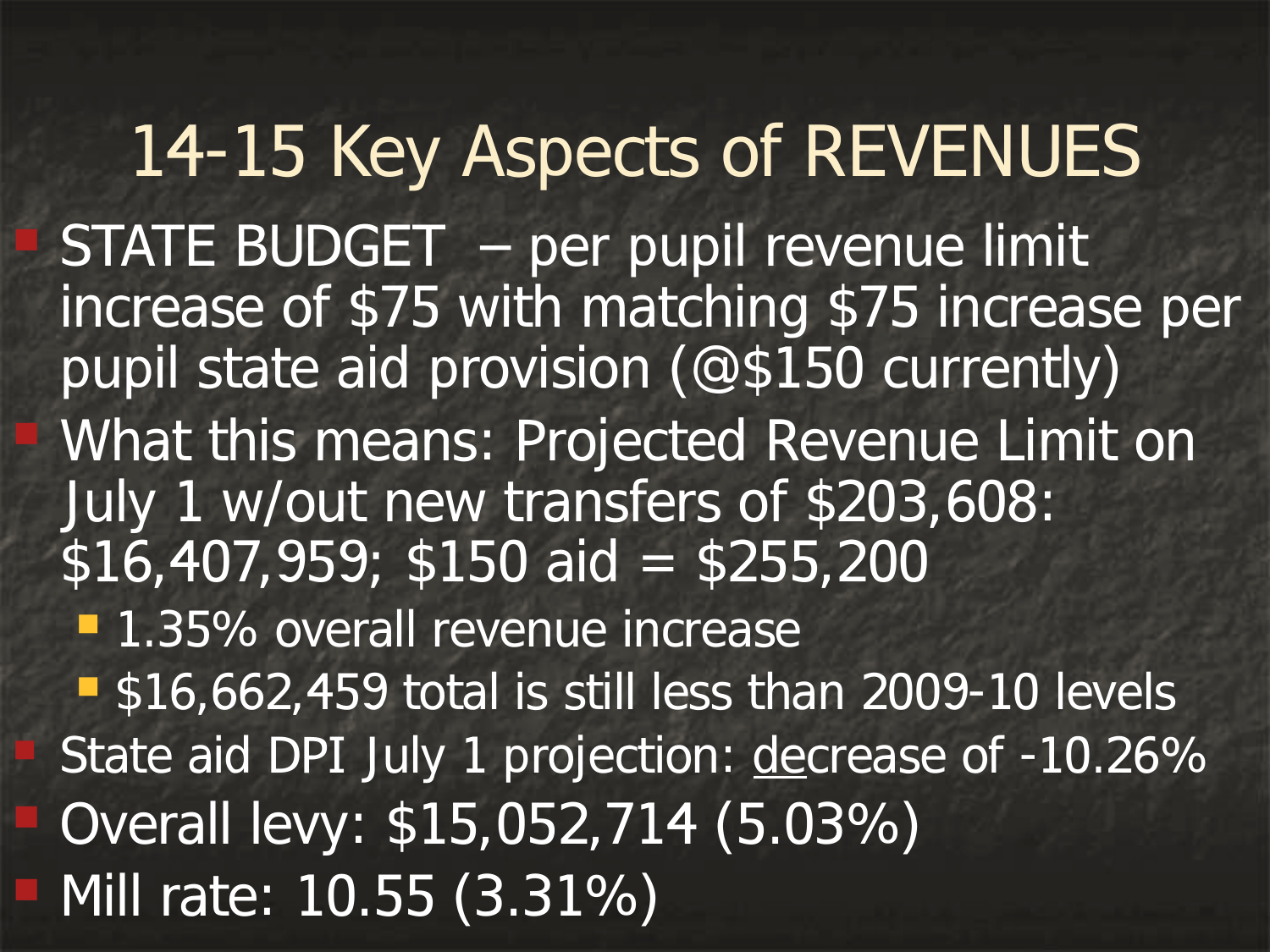

# 14-15 Key Aspects of REVENUES
STATE BUDGET  – per pupil revenue limit increase of $75 with matching $75 increase per pupil state aid provision (@$150 currently)
What this means: Projected Revenue Limit on July 1 w/out new transfers of $203,608: $16,407,959; $150 aid = $255,200
1.35% overall revenue increase
$16,662,459 total is still less than 2009-10 levels
State aid DPI July 1 projection: decrease of -10.26%
Overall levy: $15,052,714 (5.03%)
Mill rate: 10.55 (3.31%)